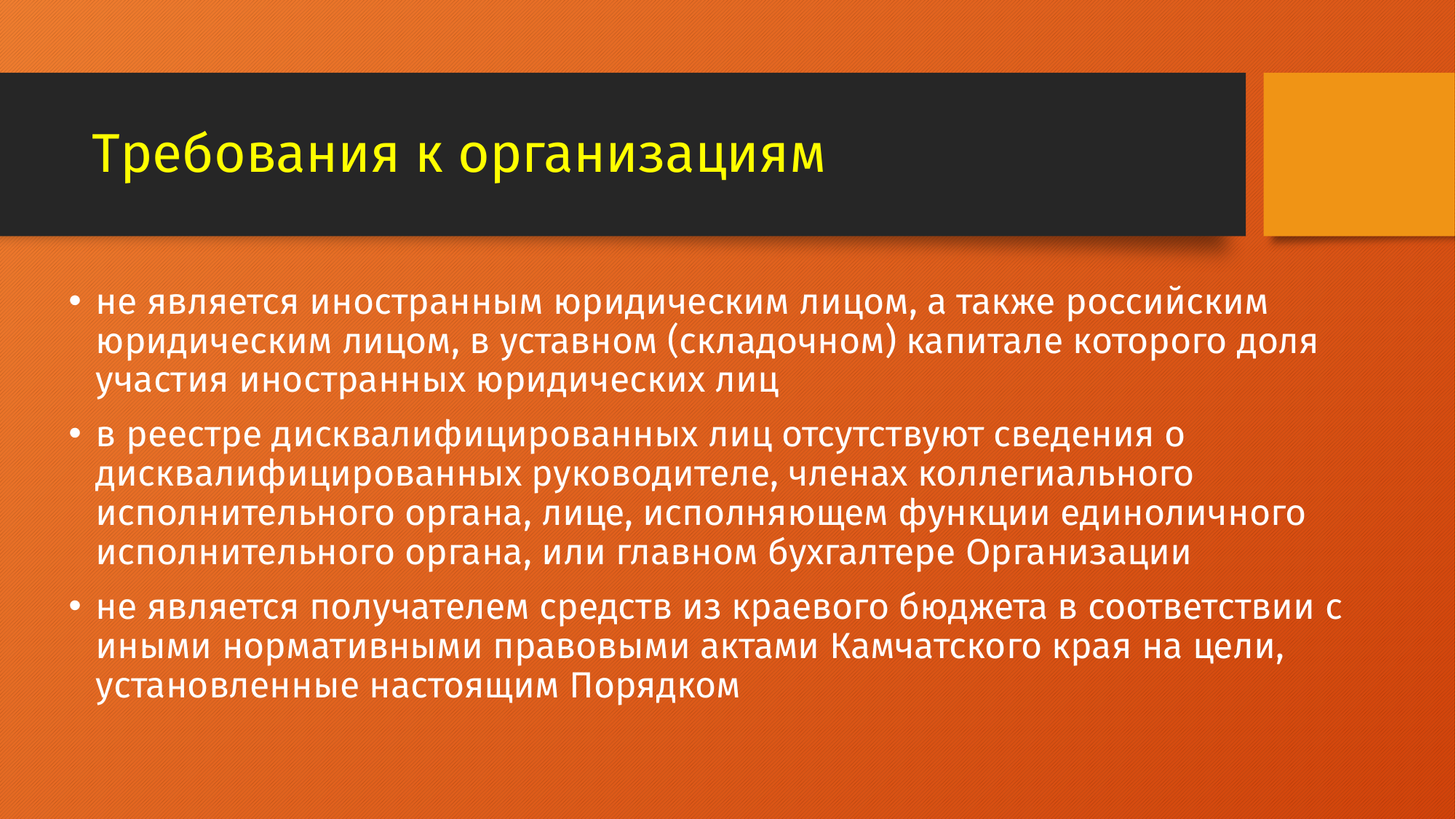

# Требования к организациям
не является иностранным юридическим лицом, а также российским юридическим лицом, в уставном (складочном) капитале которого доля участия иностранных юридических лиц
в реестре дисквалифицированных лиц отсутствуют сведения о дисквалифицированных руководителе, членах коллегиального исполнительного органа, лице, исполняющем функции единоличного исполнительного органа, или главном бухгалтере Организации
не является получателем средств из краевого бюджета в соответствии с иными нормативными правовыми актами Камчатского края на цели, установленные настоящим Порядком